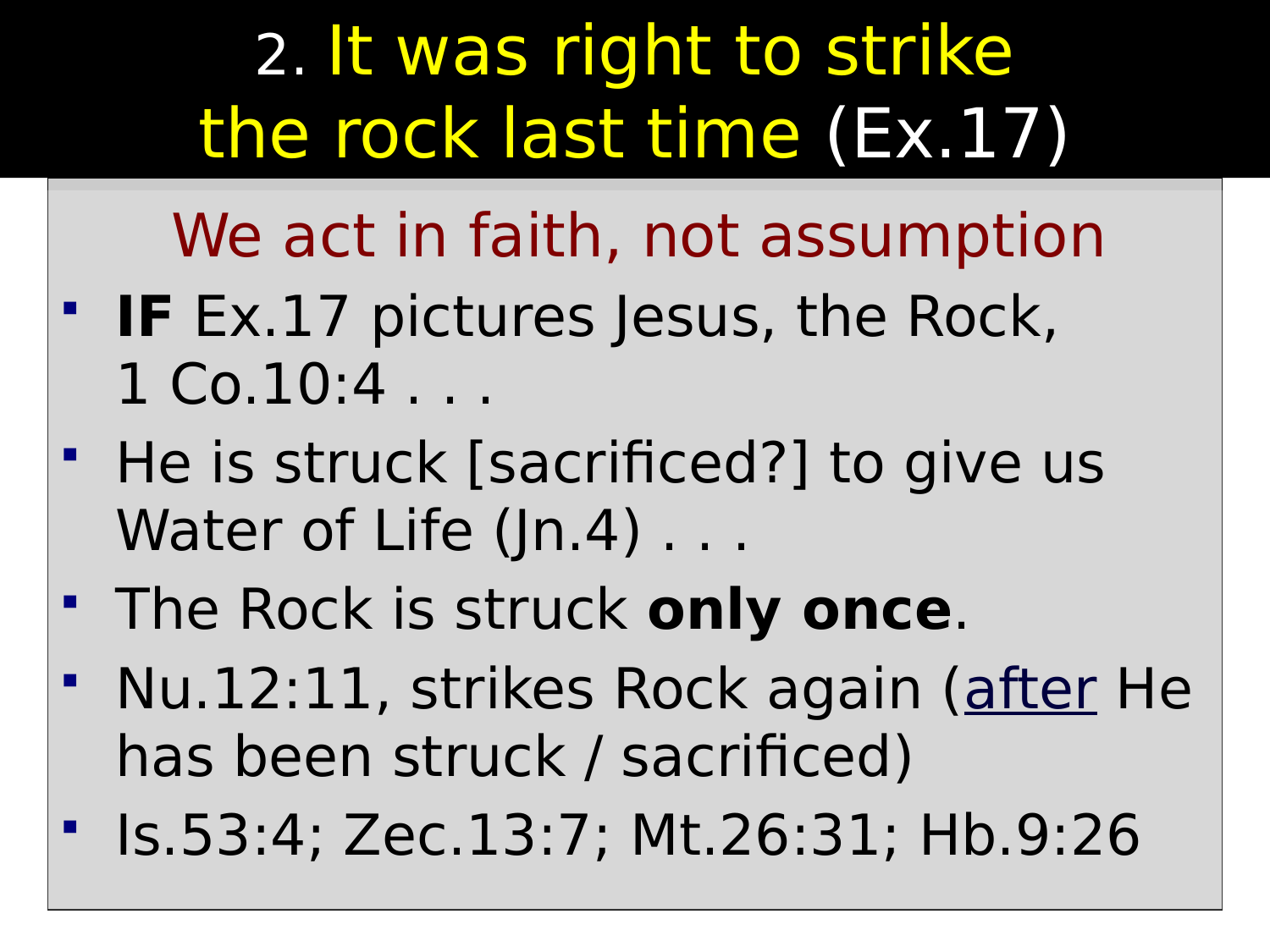

# 2. It was right to strike the rock last time (Ex.17)

We act in faith, not assumption
IF Ex.17 pictures Jesus, the Rock,
1 Co.10:4 . . .
He is struck [sacrificed?] to give us Water of Life (Jn.4) . . .
The Rock is struck only once.
Nu.12:11, strikes Rock again (after He has been struck / sacrificed)
Is.53:4; Zec.13:7; Mt.26:31; Hb.9:26